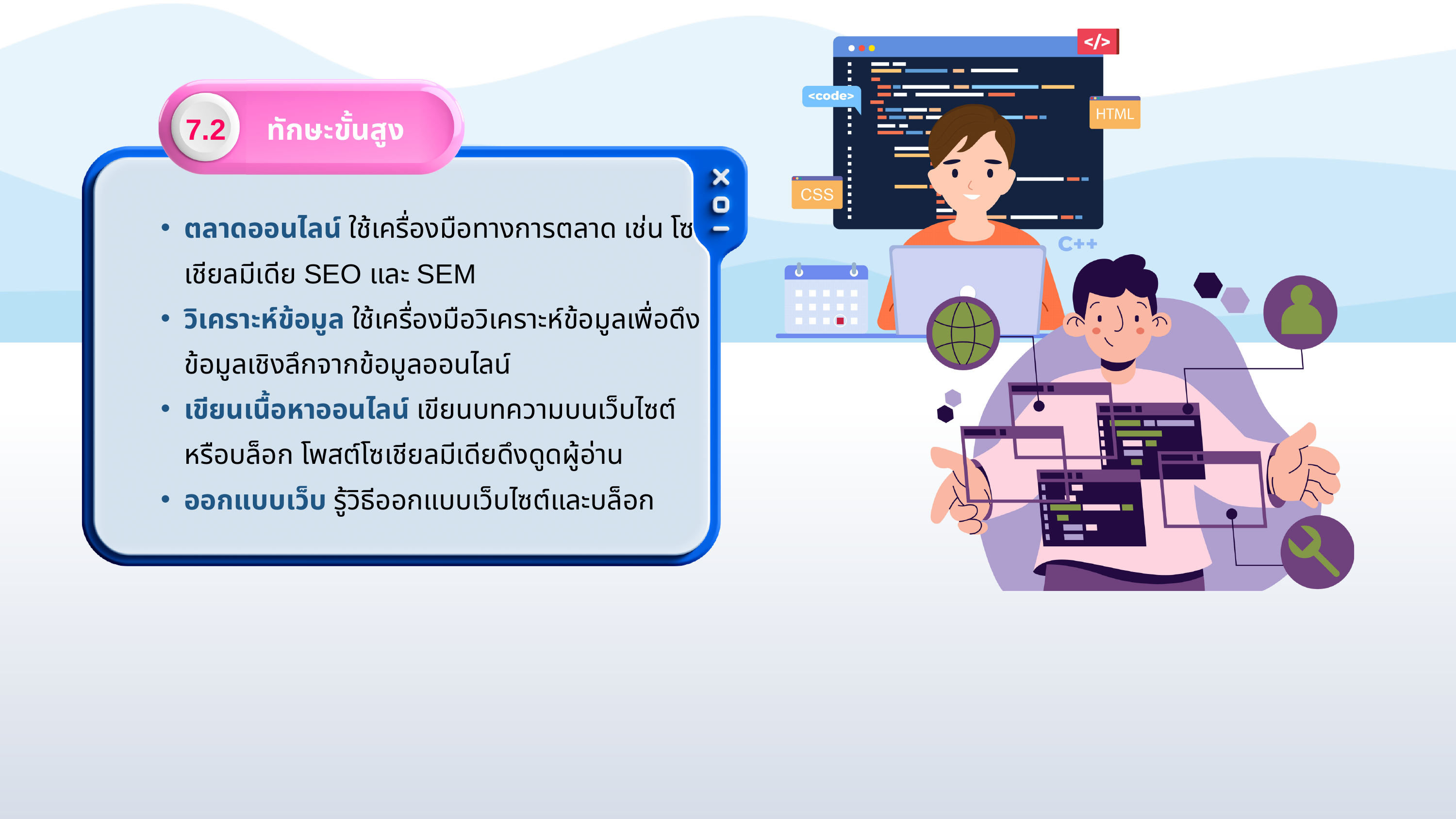

7.2     ทักษะขั้นสูง

ตลาดออนไลน์ ใช้เครื่องมือทางการตลาด เช่น โซเชียลมีเดีย SEO และ SEM
วิเคราะห์ข้อมูล ใช้เครื่องมือวิเคราะห์ข้อมูลเพื่อดึงข้อมูลเชิงลึกจากข้อมูลออนไลน์
เขียนเนื้อหาออนไลน์ เขียนบทความบนเว็บไซต์หรือบล็อก โพสต์โซเชียลมีเดียดึงดูดผู้อ่าน
ออกแบบเว็บ รู้วิธีออกแบบเว็บไซต์และบล็อก